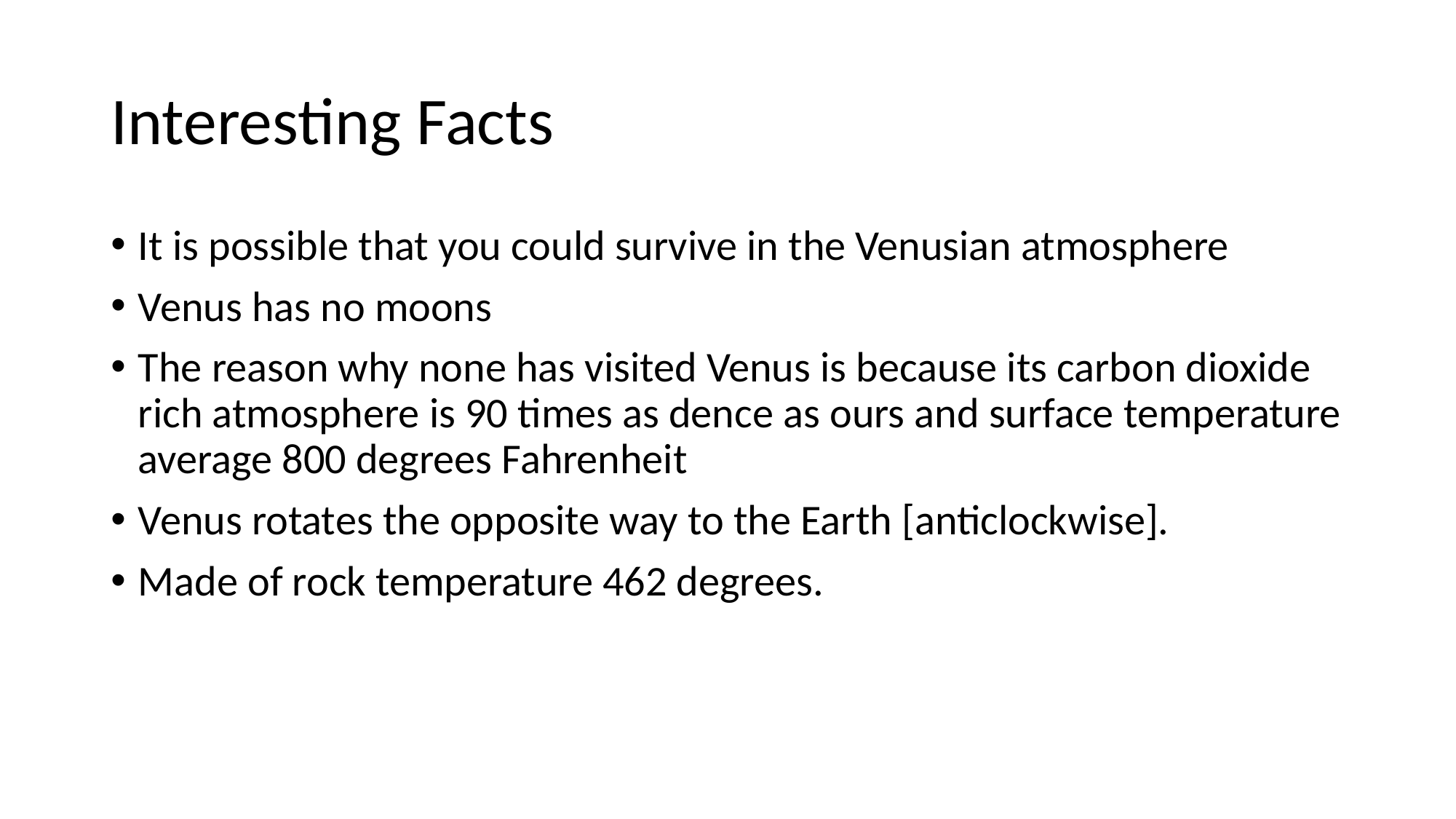

# Interesting Facts
It is possible that you could survive in the Venusian atmosphere
Venus has no moons
The reason why none has visited Venus is because its carbon dioxide rich atmosphere is 90 times as dence as ours and surface temperature average 800 degrees Fahrenheit
Venus rotates the opposite way to the Earth [anticlockwise].
Made of rock temperature 462 degrees.